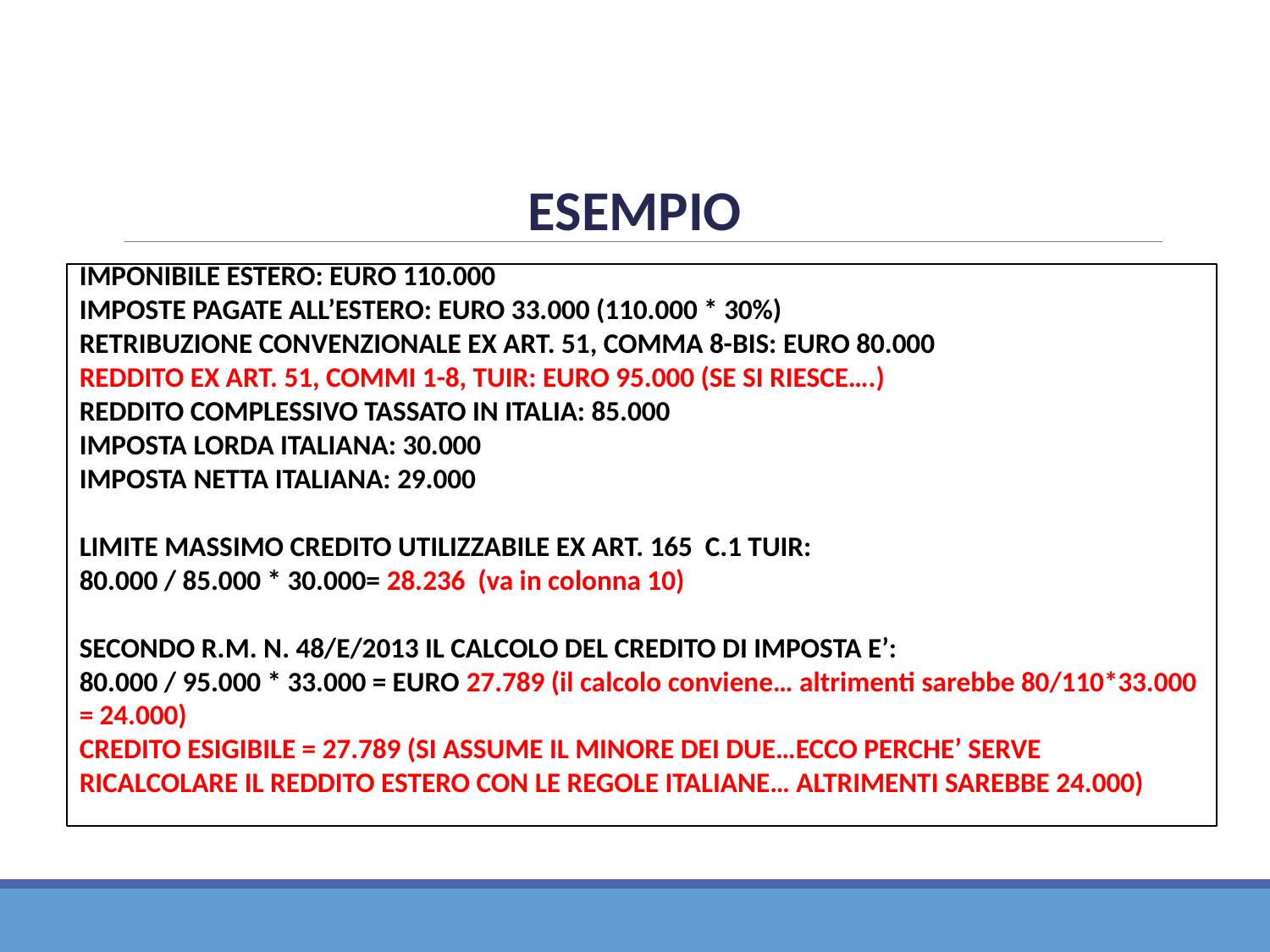

ESEMPIO
IMPONIBILE ESTERO: EURO 110.000
IMPOSTE PAGATE ALL’ESTERO: EURO 33.000 (110.000 * 30%)
RETRIBUZIONE CONVENZIONALE EX ART. 51, COMMA 8-BIS: EURO 80.000
REDDITO EX ART. 51, COMMI 1-8, TUIR: EURO 95.000 (SE SI RIESCE….)
REDDITO COMPLESSIVO TASSATO IN ITALIA: 85.000
IMPOSTA LORDA ITALIANA: 30.000
IMPOSTA NETTA ITALIANA: 29.000

LIMITE MASSIMO CREDITO UTILIZZABILE EX ART. 165  C.1 TUIR:
80.000 / 85.000 * 30.000= 28.236  (va in colonna 10)

SECONDO R.M. N. 48/E/2013 IL CALCOLO DEL CREDITO DI IMPOSTA E’:
80.000 / 95.000 * 33.000 = EURO 27.789 (il calcolo conviene… altrimenti sarebbe 80/110*33.000 = 24.000)
CREDITO ESIGIBILE = 27.789 (SI ASSUME IL MINORE DEI DUE…ECCO PERCHE’ SERVE RICALCOLARE IL REDDITO ESTERO CON LE REGOLE ITALIANE… ALTRIMENTI SAREBBE 24.000)